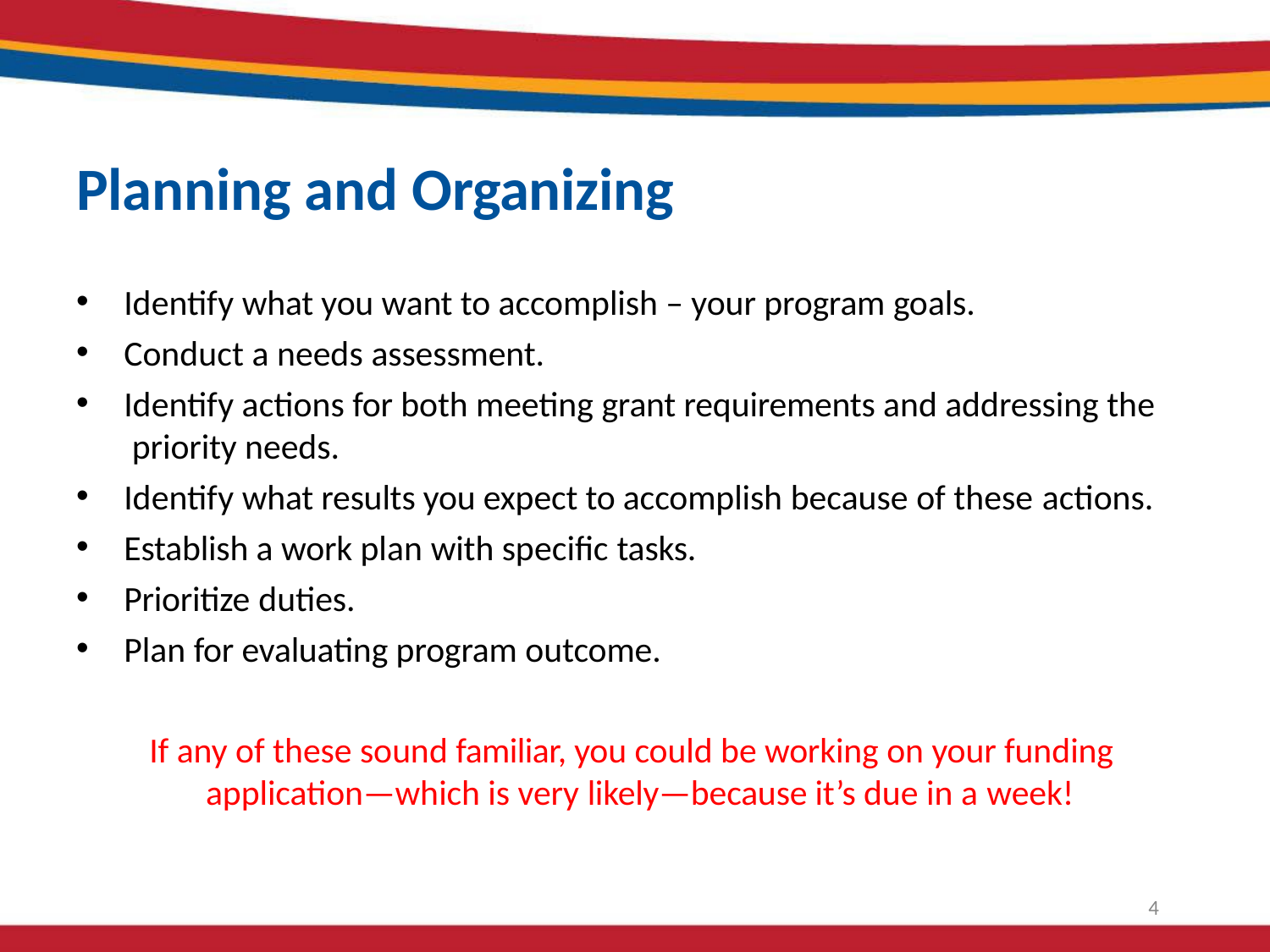

# Planning and Organizing
Identify what you want to accomplish – your program goals.
Conduct a needs assessment.
Identify actions for both meeting grant requirements and addressing the  priority needs.
Identify what results you expect to accomplish because of these actions.
Establish a work plan with specific tasks.
Prioritize duties.
Plan for evaluating program outcome.

If any of these sound familiar, you could be working on your funding  application—which is very likely—because it’s due in a week!
4